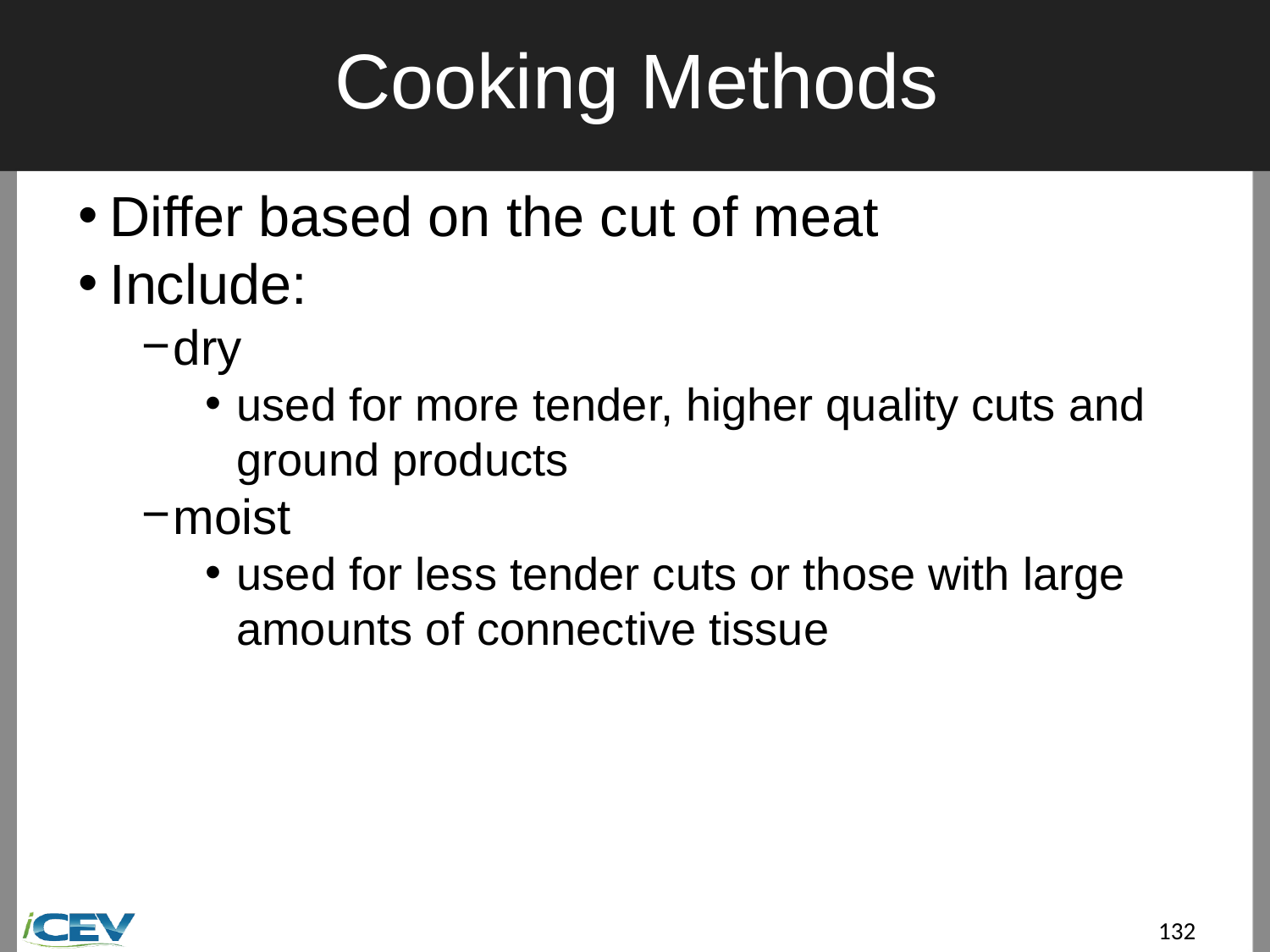

# Cooking Methods
Differ based on the cut of meat
Include:
dry
used for more tender, higher quality cuts and ground products
moist
used for less tender cuts or those with large amounts of connective tissue